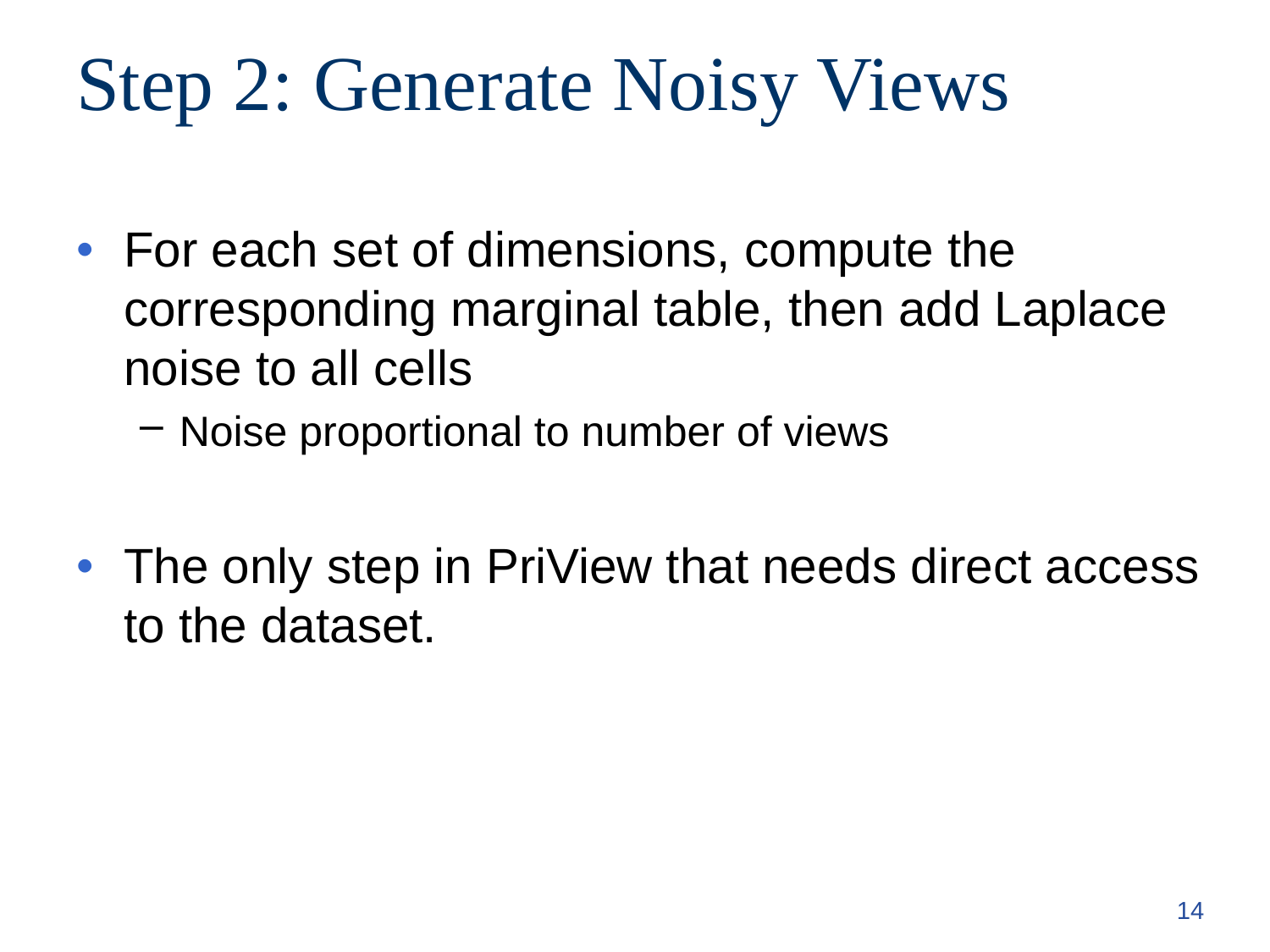

# Step 2: Generate Noisy Views
For each set of dimensions, compute the corresponding marginal table, then add Laplace noise to all cells
Noise proportional to number of views

The only step in PriView that needs direct access to the dataset.
14